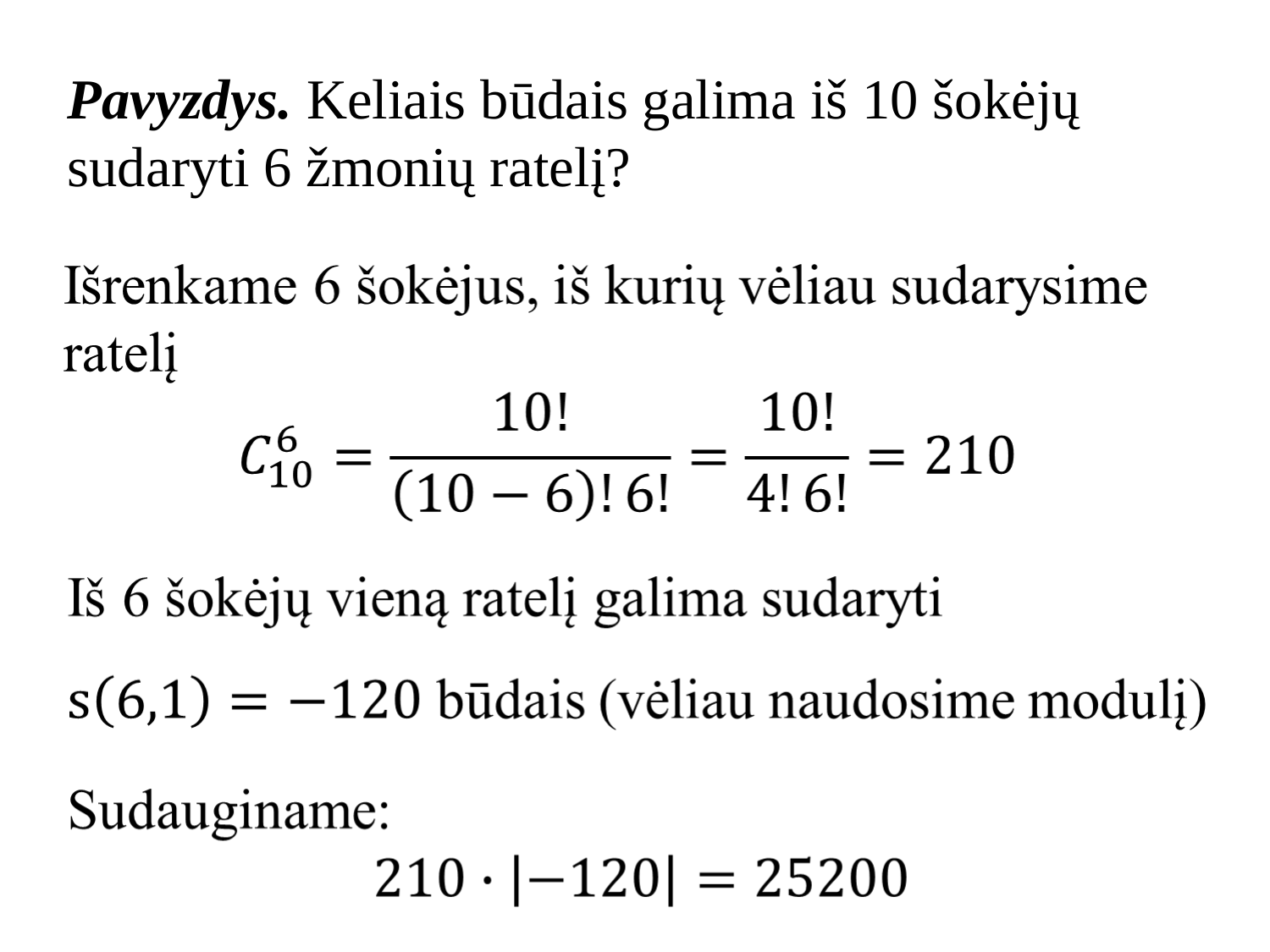

Pavyzdys. Keliais būdais galima iš 10 šokėjų sudaryti 6 žmonių ratelį?